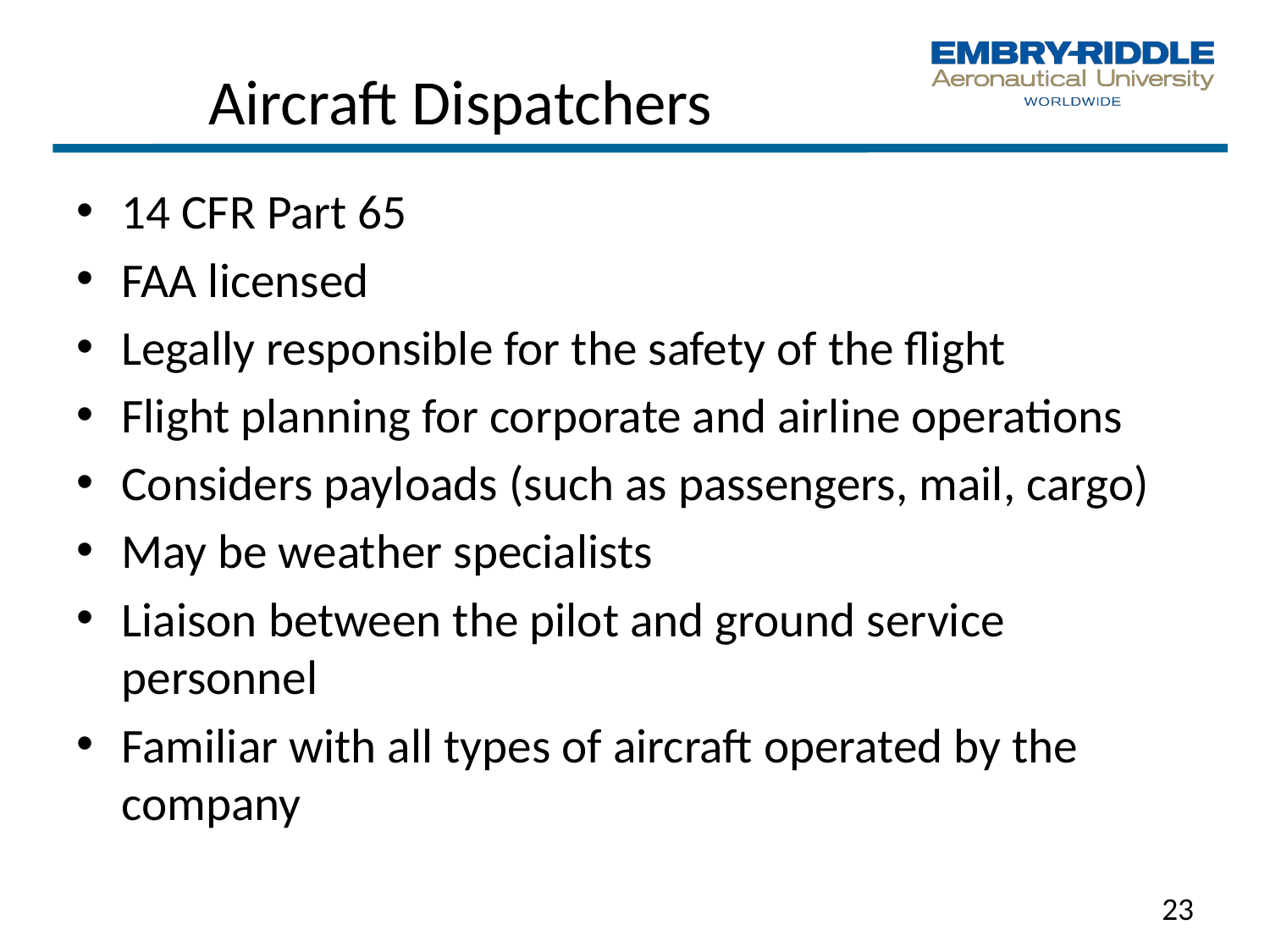

# Aircraft Dispatchers
14 CFR Part 65
FAA licensed
Legally responsible for the safety of the flight
Flight planning for corporate and airline operations
Considers payloads (such as passengers, mail, cargo)
May be weather specialists
Liaison between the pilot and ground service personnel
Familiar with all types of aircraft operated by the company

23